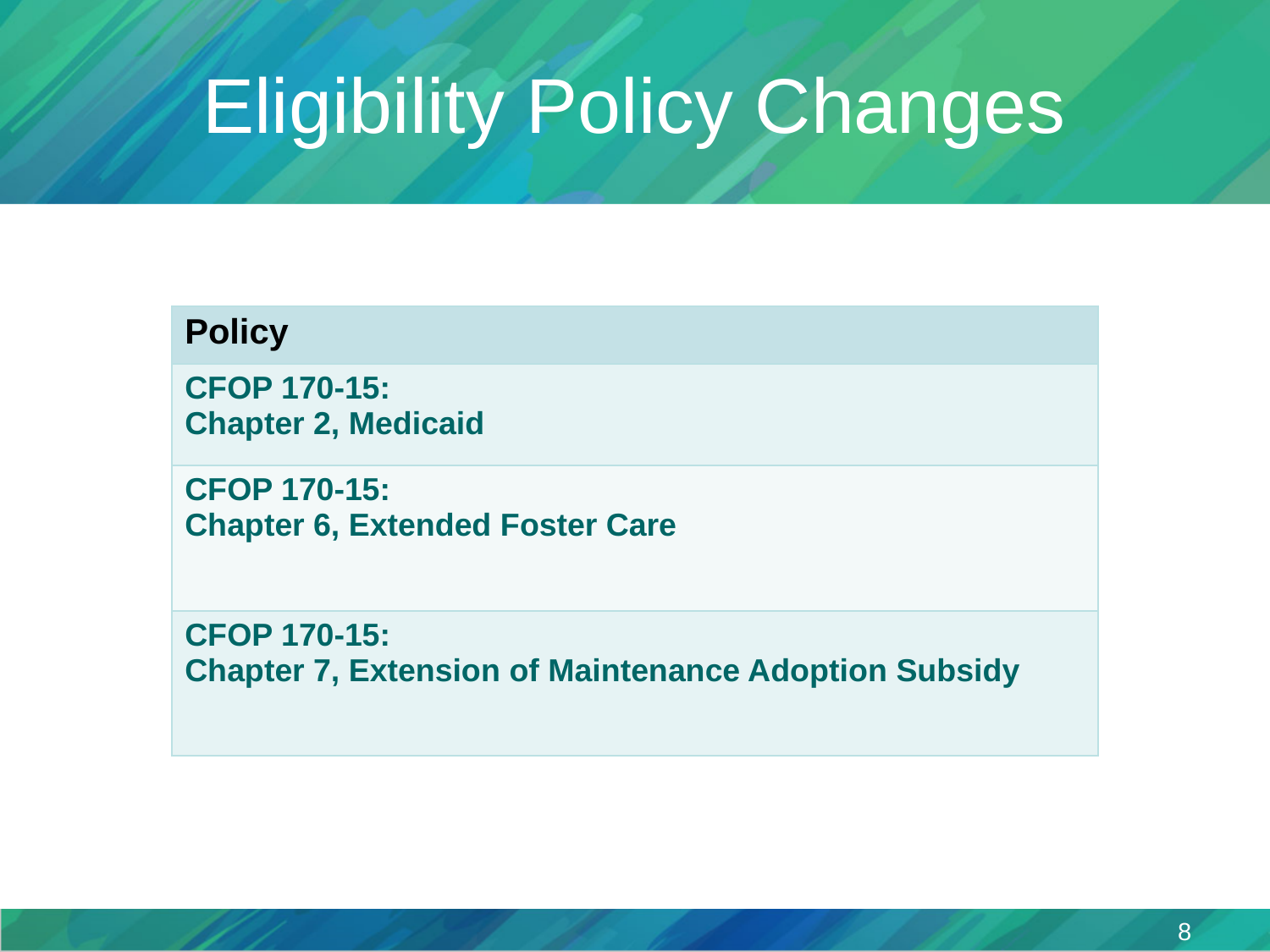

# Eligibility Policy Changes
| Policy |
| --- |
| CFOP 170-15: Chapter 2, Medicaid |
| CFOP 170-15: Chapter 6, Extended Foster Care |
| CFOP 170-15: Chapter 7, Extension of Maintenance Adoption Subsidy |
8